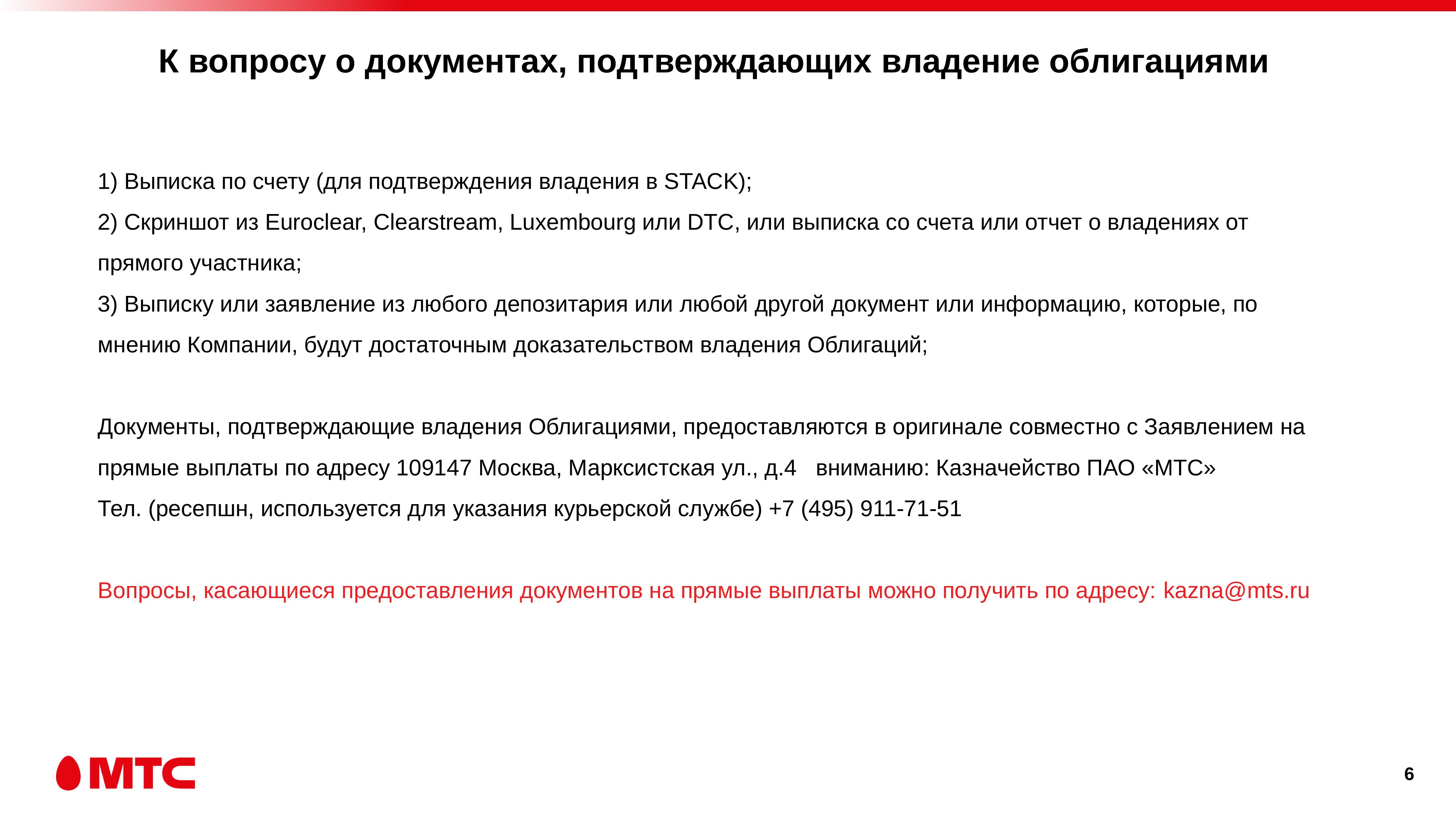

# К вопросу о документах, подтверждающих владение облигациями
1) Выписка по счету (для подтверждения владения в STACK);
2) Скриншот из Euroclear, Clearstream, Luxembourg или DTC, или выписка со счета или отчет о владениях от прямого участника;
3) Выписку или заявление из любого депозитария или любой другой документ или информацию, которые, по мнению Компании, будут достаточным доказательством владения Облигаций;

Документы, подтверждающие владения Облигациями, предоставляются в оригинале совместно с Заявлением на прямые выплаты по адресу 109147 Москва, Марксистская ул., д.4   вниманию: Казначейство ПАО «МТС»
Тел. (ресепшн, используется для указания курьерской службе) +7 (495) 911-71-51

Вопросы, касающиеся предоставления документов на прямые выплаты можно получить по адресу: kazna@mts.ru

6